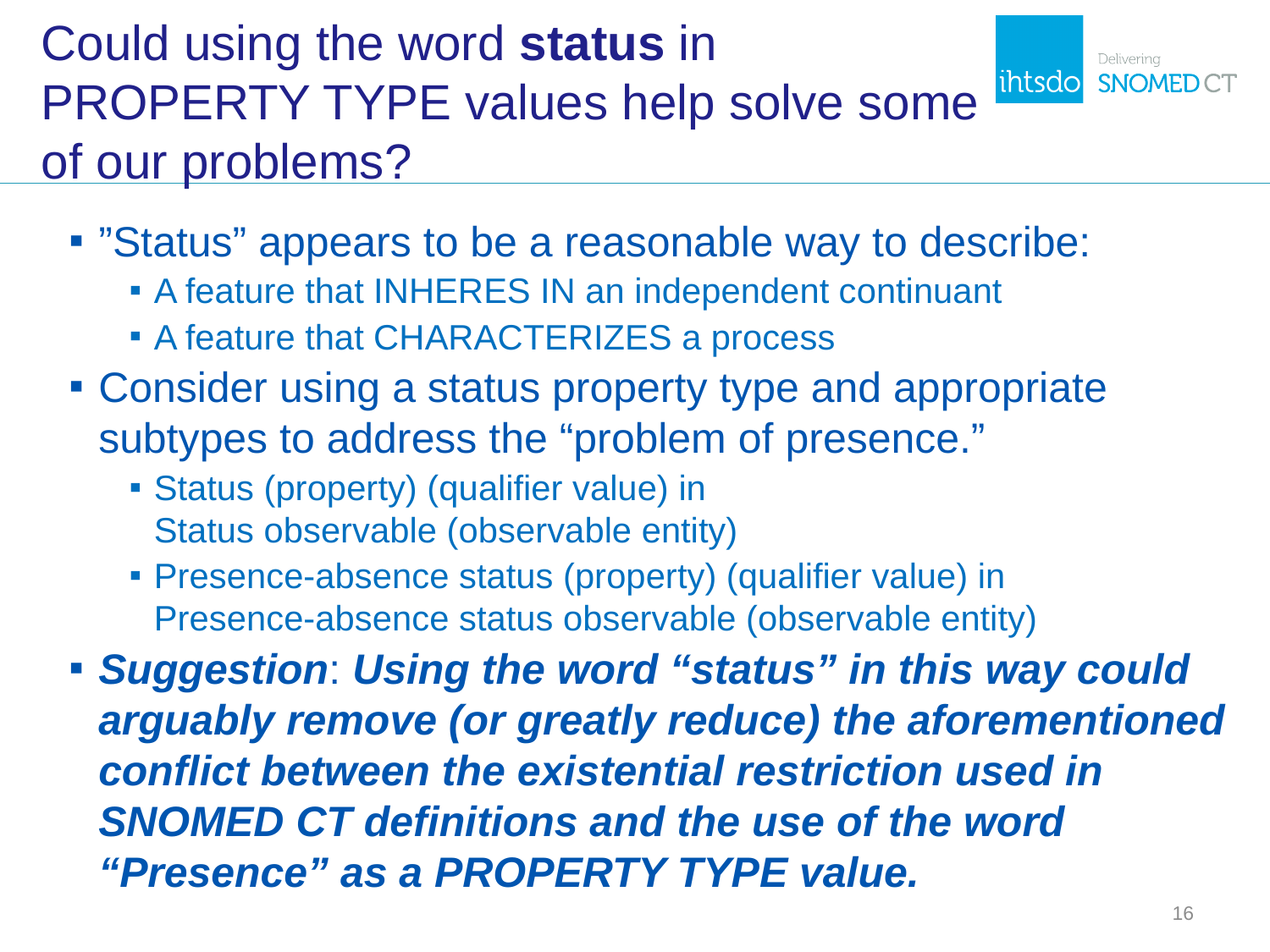

# Could using the word status in PROPERTY TYPE values help solve some of our problems?
”Status” appears to be a reasonable way to describe:
A feature that INHERES IN an independent continuant
A feature that CHARACTERIZES a process
Consider using a status property type and appropriate subtypes to address the “problem of presence.”
Status (property) (qualifier value) in
Status observable (observable entity)
Presence-absence status (property) (qualifier value) in
Presence-absence status observable (observable entity)
Suggestion: Using the word “status” in this way could arguably remove (or greatly reduce) the aforementioned conflict between the existential restriction used in SNOMED CT definitions and the use of the word “Presence” as a PROPERTY TYPE value.

16